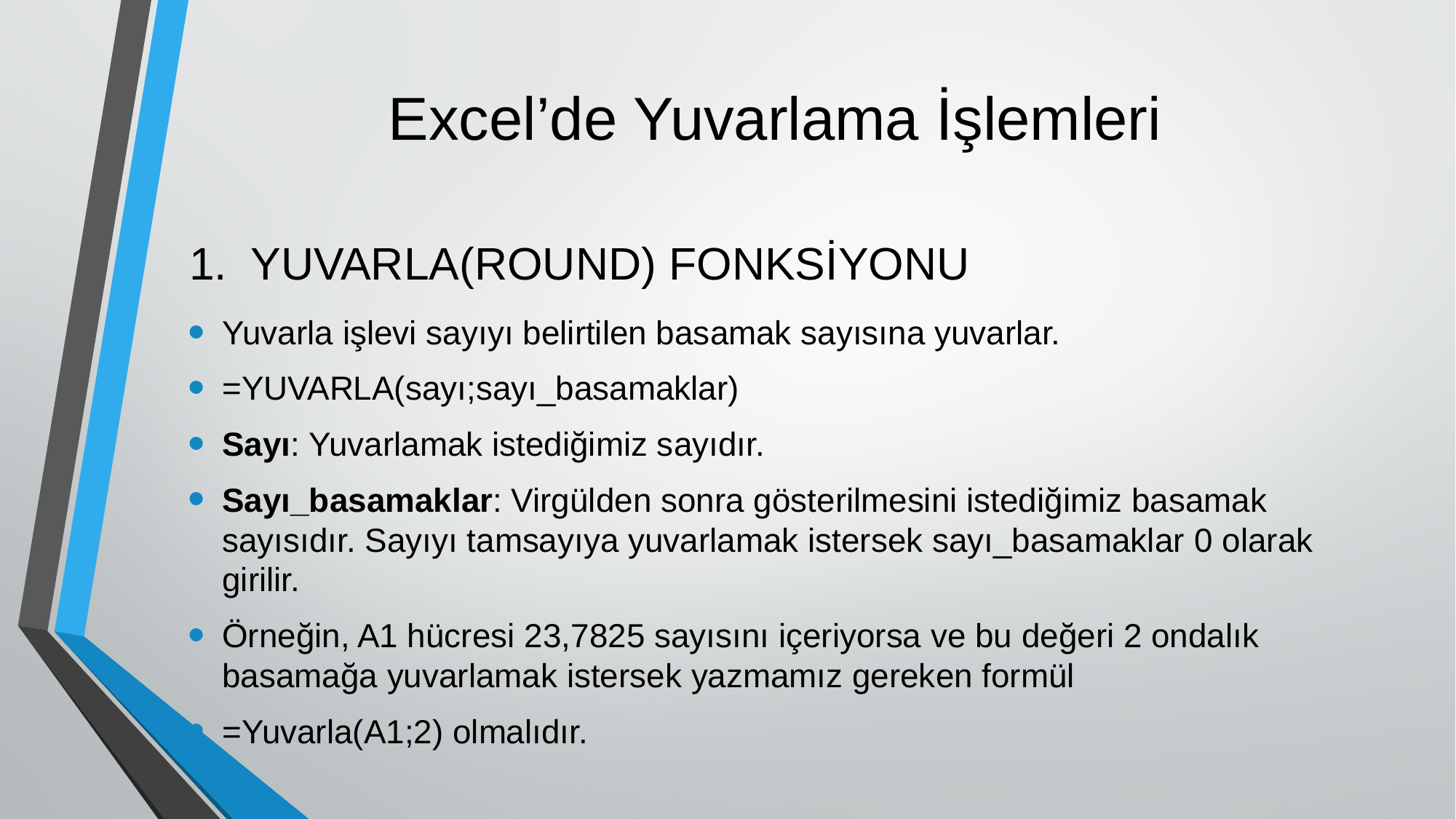

# Excel’de Yuvarlama İşlemleri
YUVARLA(ROUND) FONKSİYONU
Yuvarla işlevi sayıyı belirtilen basamak sayısına yuvarlar.
=YUVARLA(sayı;sayı_basamaklar)
Sayı: Yuvarlamak istediğimiz sayıdır.
Sayı_basamaklar: Virgülden sonra gösterilmesini istediğimiz basamak sayısıdır. Sayıyı tamsayıya yuvarlamak istersek sayı_basamaklar 0 olarak girilir.
Örneğin, A1 hücresi 23,7825 sayısını içeriyorsa ve bu değeri 2 ondalık basamağa yuvarlamak istersek yazmamız gereken formül
=Yuvarla(A1;2) olmalıdır.